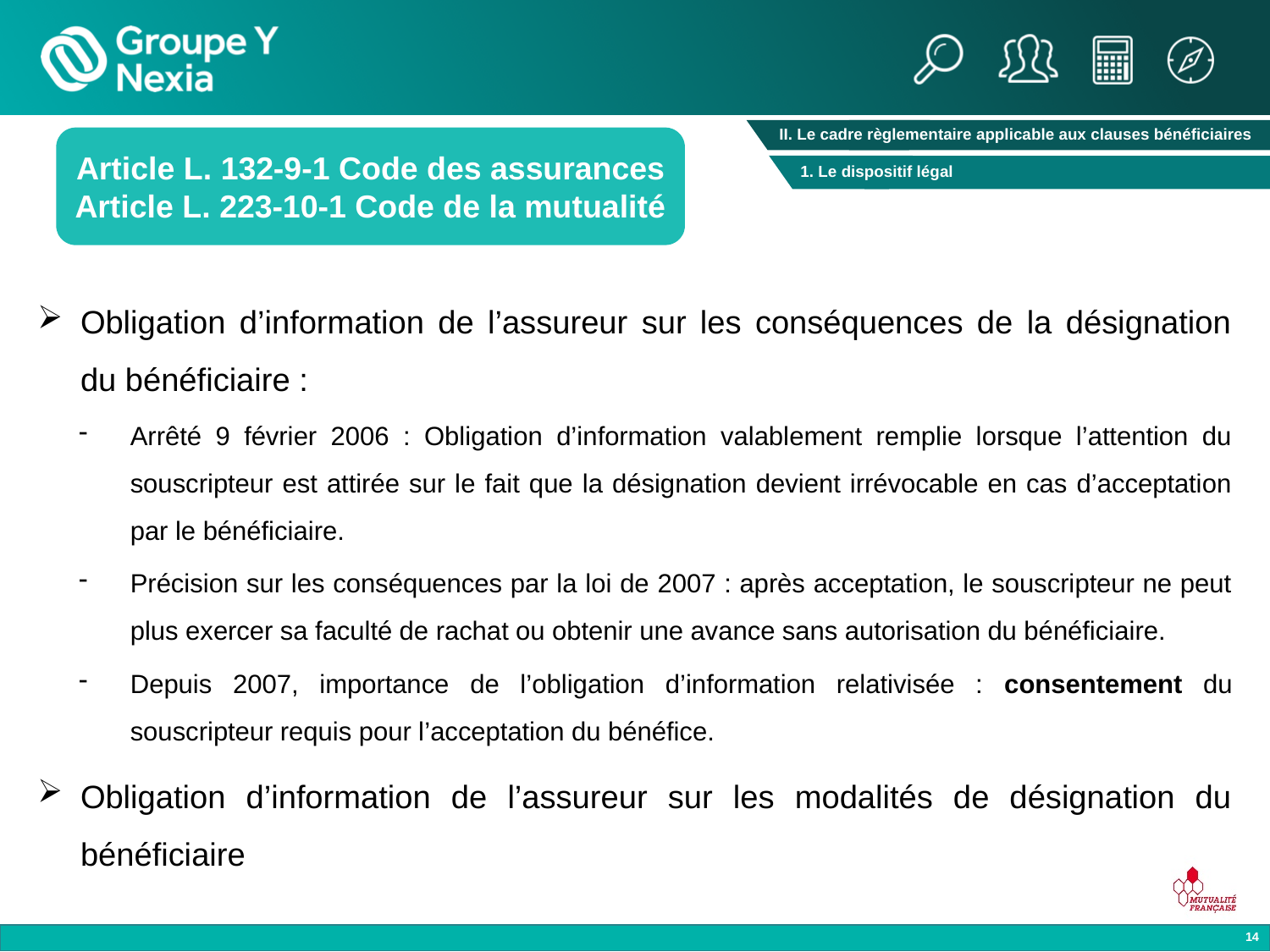

II. Le cadre règlementaire applicable aux clauses bénéficiaires

Article L. 132-9-1 Code des assurances
Article L. 223-10-1 Code de la mutualité
1. Le dispositif légal
Obligation d’information de l’assureur sur les conséquences de la désignation du bénéficiaire :
Arrêté 9 février 2006 : Obligation d’information valablement remplie lorsque l’attention du souscripteur est attirée sur le fait que la désignation devient irrévocable en cas d’acceptation par le bénéficiaire.
Précision sur les conséquences par la loi de 2007 : après acceptation, le souscripteur ne peut plus exercer sa faculté de rachat ou obtenir une avance sans autorisation du bénéficiaire.
Depuis 2007, importance de l’obligation d’information relativisée : consentement du souscripteur requis pour l’acceptation du bénéfice.
Obligation d’information de l’assureur sur les modalités de désignation du bénéficiaire